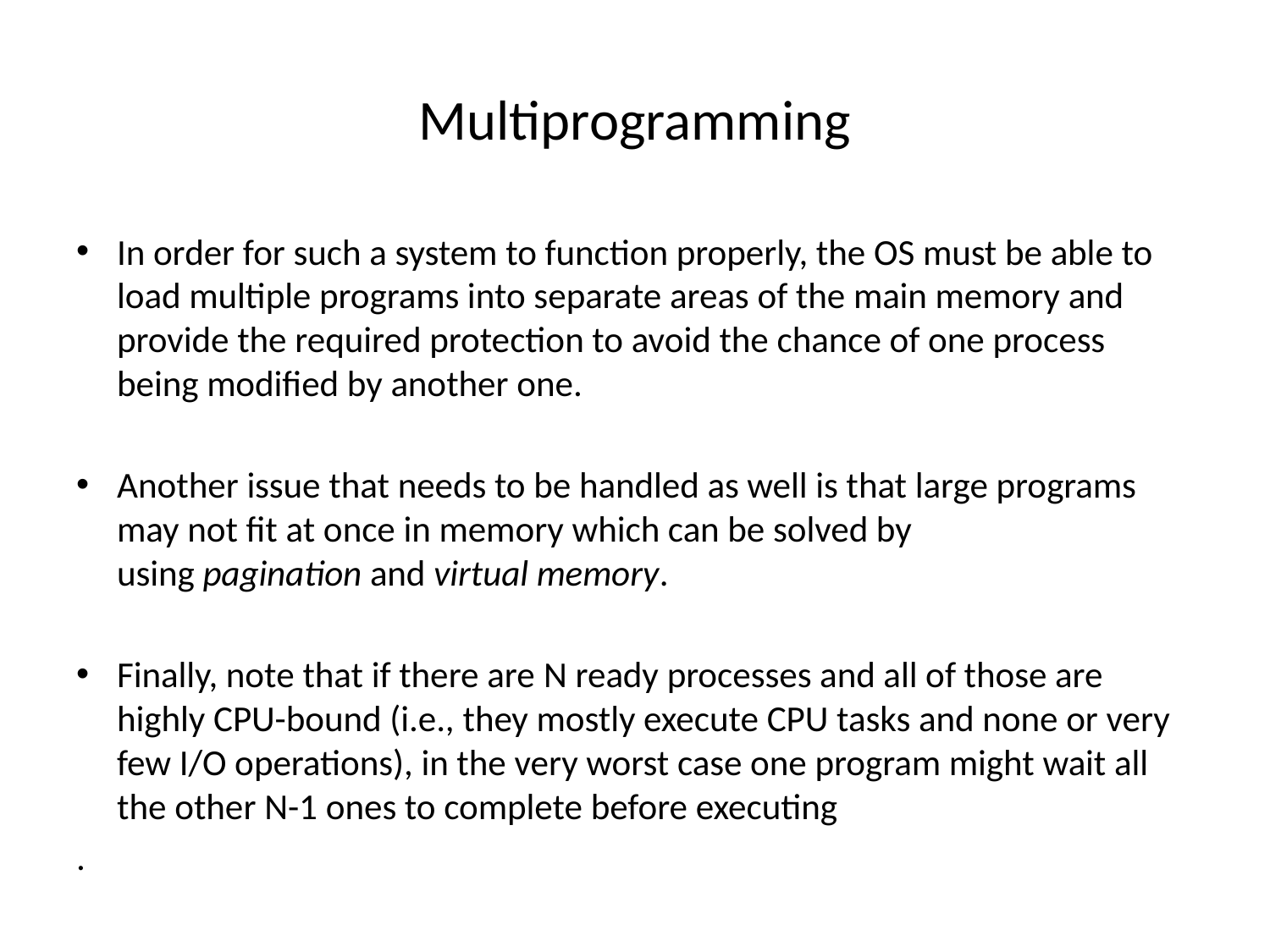

# Multiprogramming
In order for such a system to function properly, the OS must be able to load multiple programs into separate areas of the main memory and provide the required protection to avoid the chance of one process being modified by another one.

Another issue that needs to be handled as well is that large programs may not fit at once in memory which can be solved by using pagination and virtual memory.

Finally, note that if there are N ready processes and all of those are highly CPU-bound (i.e., they mostly execute CPU tasks and none or very few I/O operations), in the very worst case one program might wait all the other N-1 ones to complete before executing
.